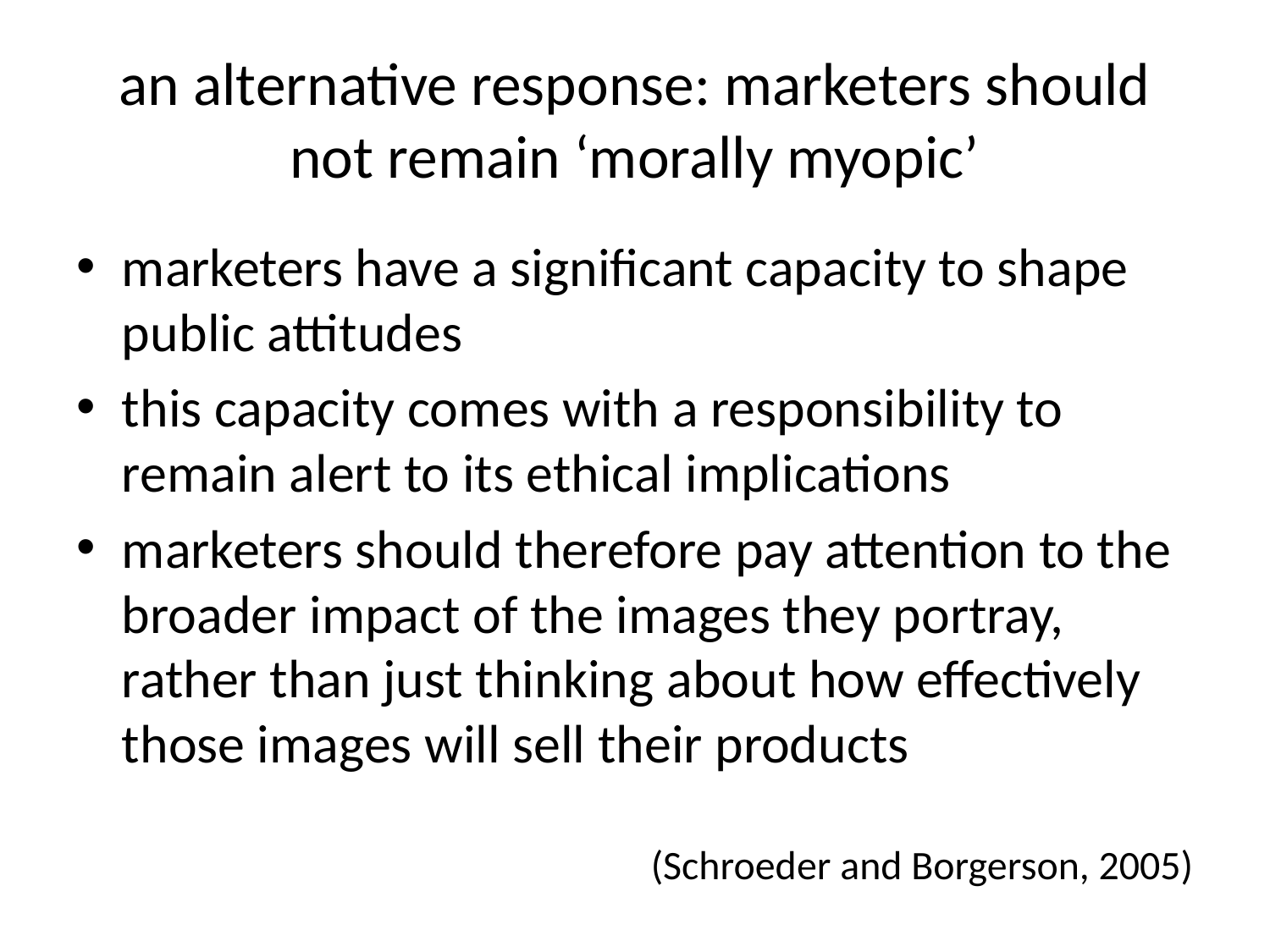

# an alternative response: marketers should not remain ‘morally myopic’
marketers have a significant capacity to shape public attitudes
this capacity comes with a responsibility to remain alert to its ethical implications
marketers should therefore pay attention to the broader impact of the images they portray, rather than just thinking about how effectively those images will sell their products

(Schroeder and Borgerson, 2005)